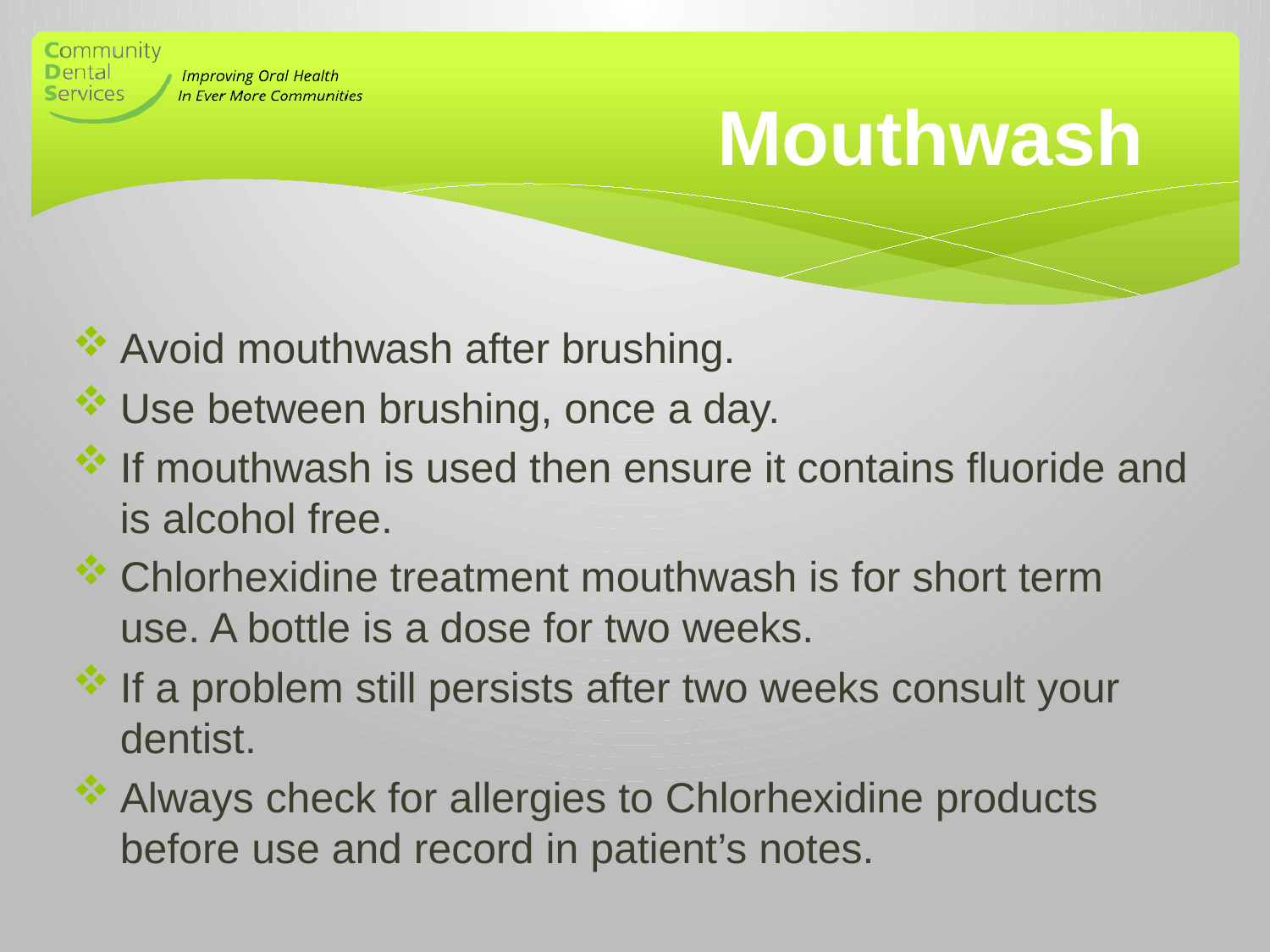

# Mouthwash
Avoid mouthwash after brushing.
Use between brushing, once a day.
If mouthwash is used then ensure it contains fluoride and is alcohol free.
Chlorhexidine treatment mouthwash is for short term use. A bottle is a dose for two weeks.
If a problem still persists after two weeks consult your dentist.
Always check for allergies to Chlorhexidine products before use and record in patient’s notes.